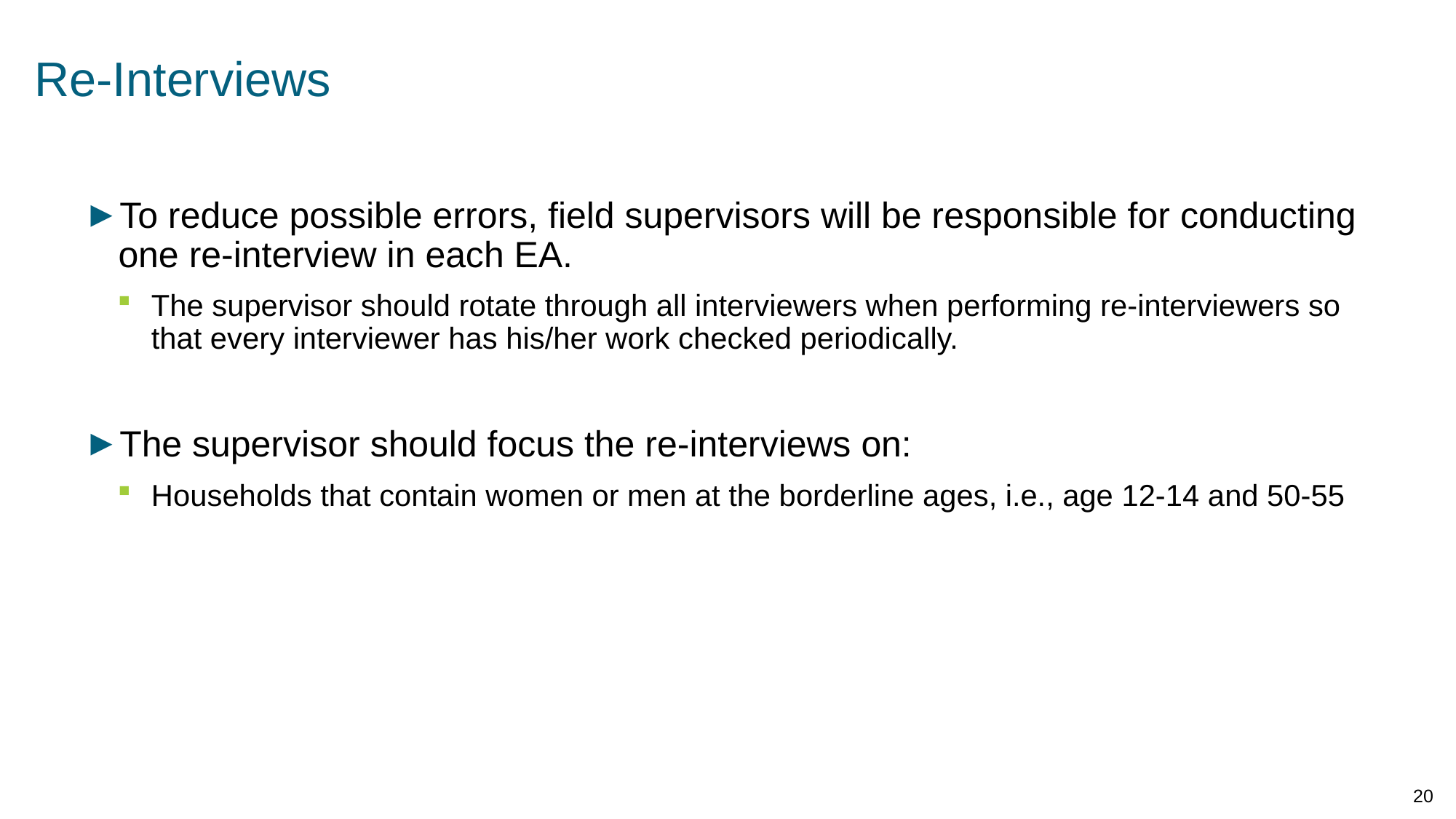

# Re-Interviews
To reduce possible errors, field supervisors will be responsible for conducting one re-interview in each EA.
The supervisor should rotate through all interviewers when performing re-interviewers so that every interviewer has his/her work checked periodically.

The supervisor should focus the re-interviews on:
Households that contain women or men at the borderline ages, i.e., age 12-14 and 50-55